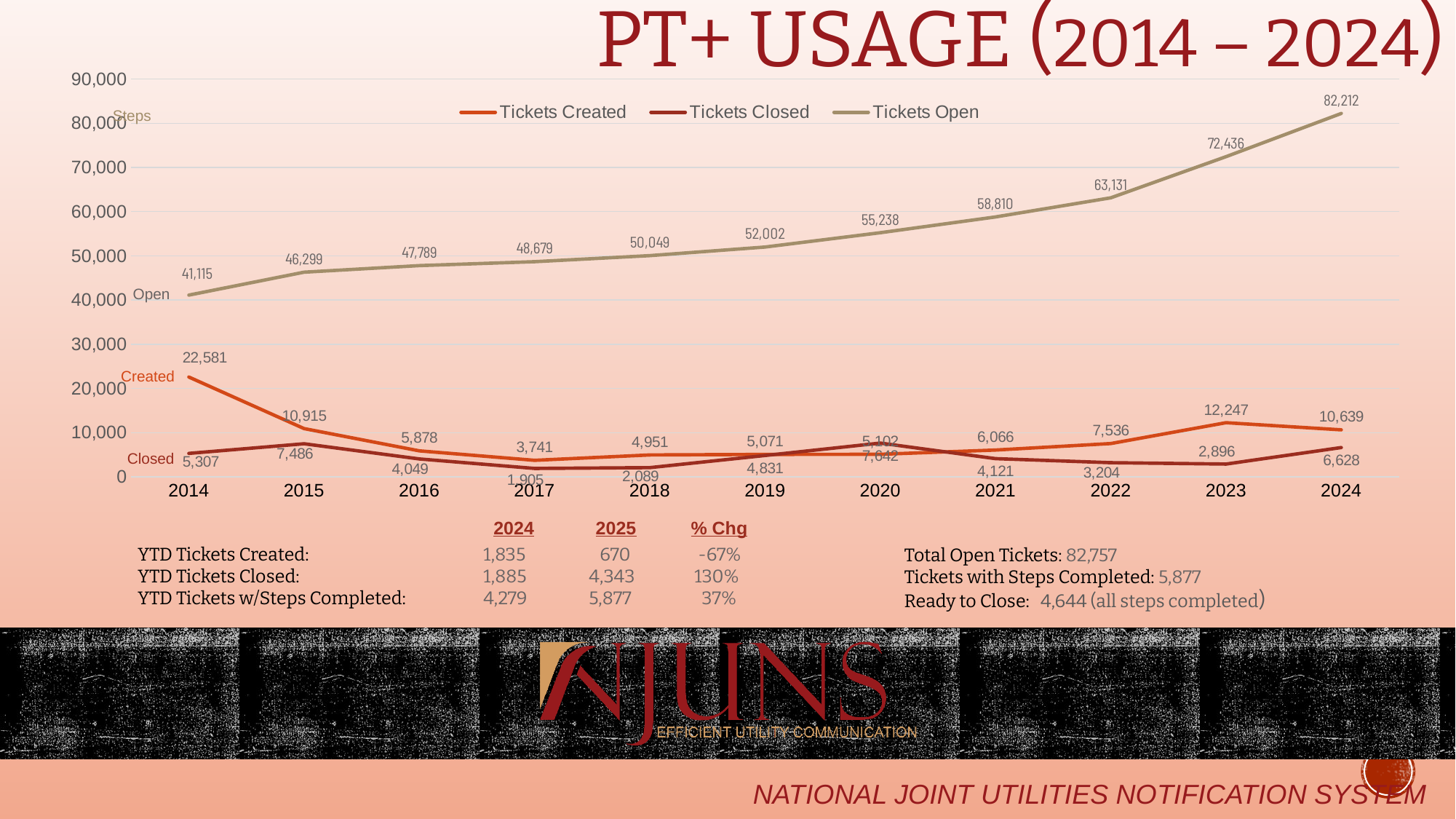

# PT+ USAGE (2014 – 2024)

### Chart

| Category | Tickets Created | Tickets Closed | Tickets Open |
|---|---|---|---|
| 2014 | 22581.0 | 5307.0 | 41115.0 |
| 2015 | 10915.0 | 7486.0 | 46299.0 |
| 2016 | 5878.0 | 4049.0 | 47789.0 |
| 2017 | 3741.0 | 1905.0 | 48679.0 |
| 2018 | 4951.0 | 2089.0 | 50049.0 |
| 2019 | 5071.0 | 4831.0 | 52002.0 |
| 2020 | 5102.0 | 7642.0 | 55238.0 |
| 2021 | 6066.0 | 4121.0 | 58810.0 |
| 2022 | 7536.0 | 3204.0 | 63131.0 |
| 2023 | 12247.0 | 2896.0 | 72436.0 |
| 2024 | 10639.0 | 6628.0 | 82212.0 |
Steps

Open
Created
Closed
% Chg
2025
2024
YTD Tickets Created:		     1,835 	       670	    -67%
YTD Tickets Closed:  		     1,885	    4,343	   130%
YTD Tickets w/Steps Completed:	     4,279	    5,877 	     37%
Total Open Tickets: 82,757
Tickets with Steps Completed: 5,877
Ready to Close:   4,644 (all steps completed)